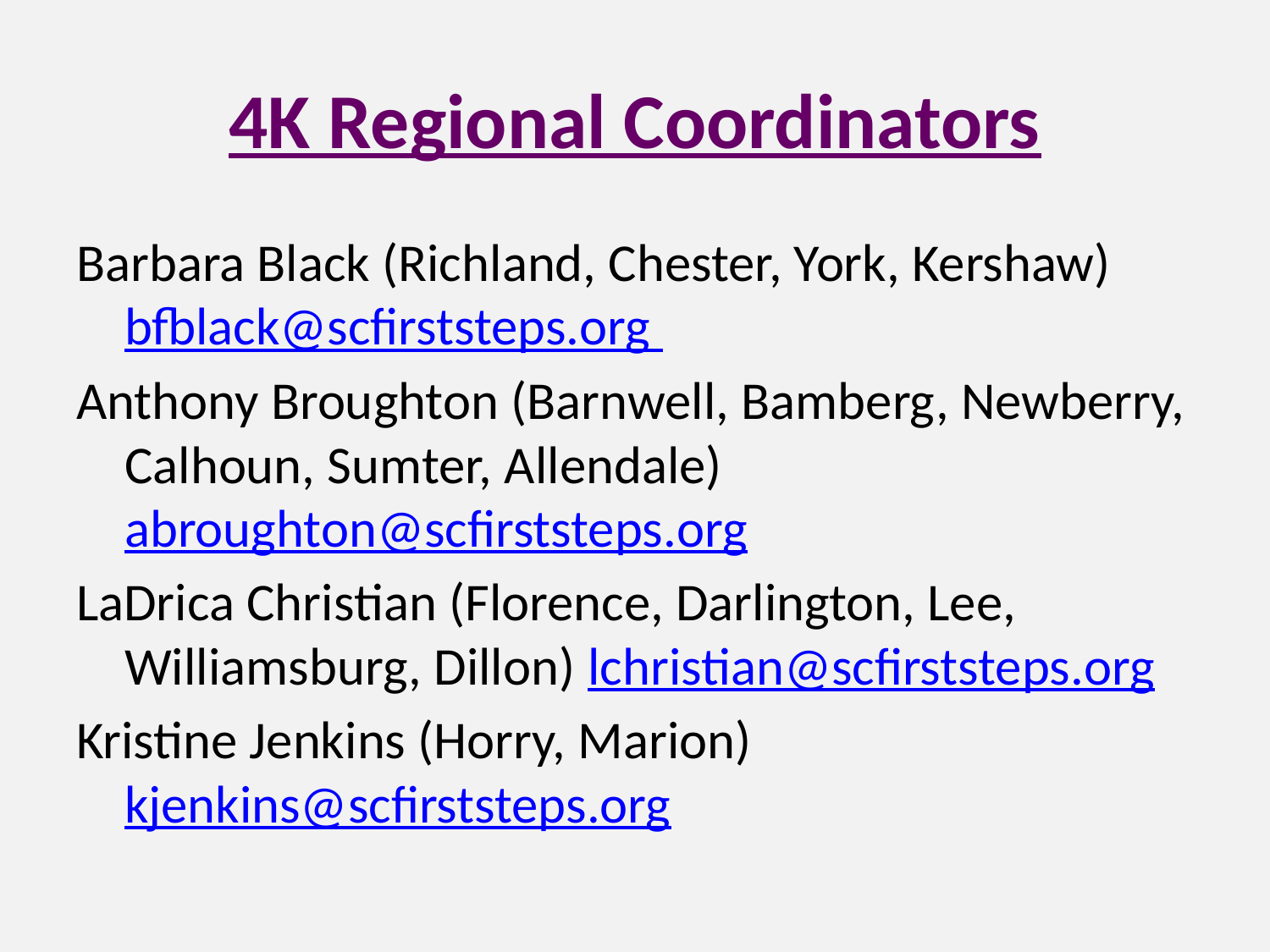

# 4K Regional Coordinators
Barbara Black (Richland, Chester, York, Kershaw) bfblack@scfirststeps.org
Anthony Broughton (Barnwell, Bamberg, Newberry, Calhoun, Sumter, Allendale) abroughton@scfirststeps.org
LaDrica Christian (Florence, Darlington, Lee, Williamsburg, Dillon) lchristian@scfirststeps.org
Kristine Jenkins (Horry, Marion) kjenkins@scfirststeps.org